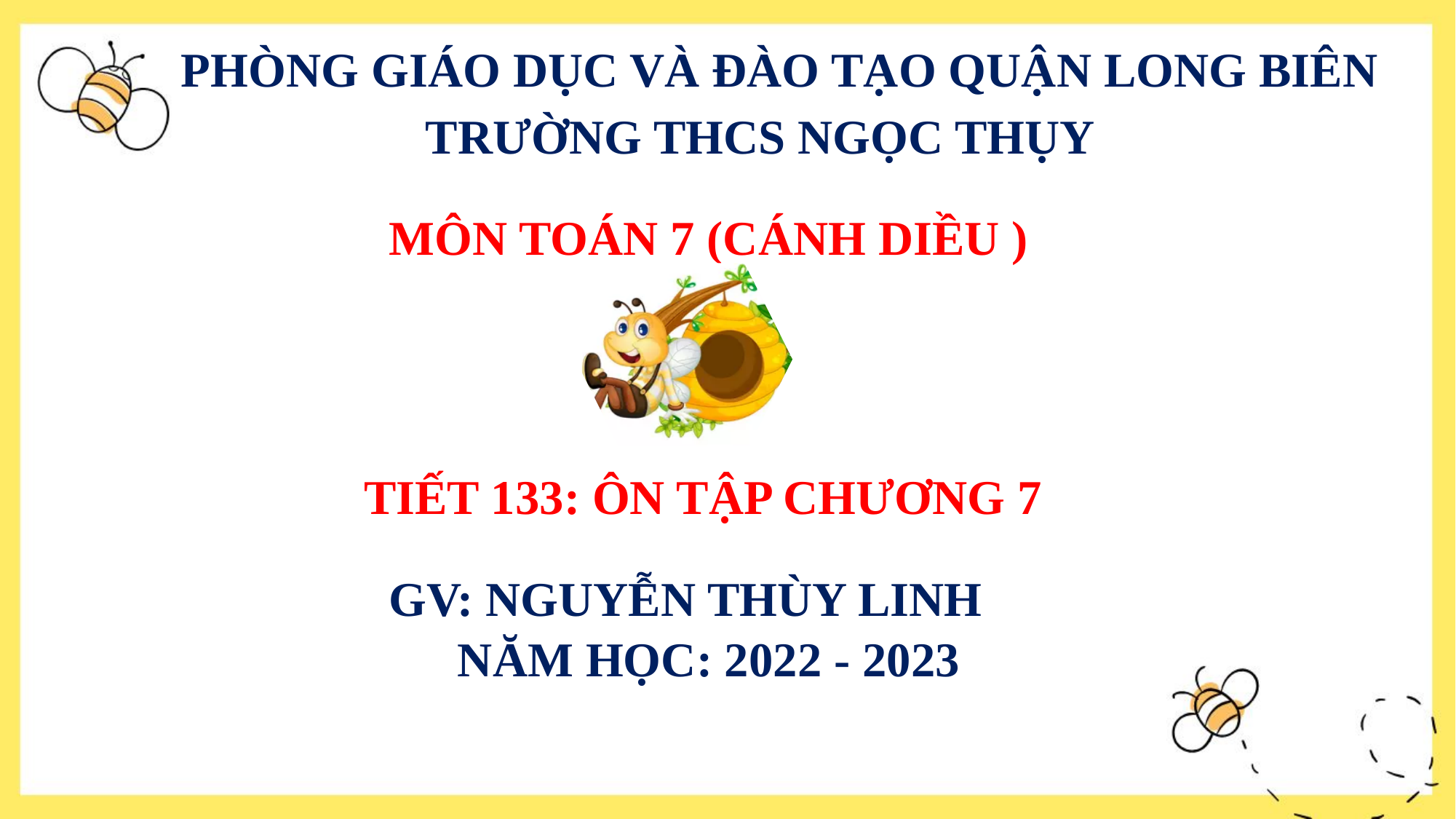

PHÒNG GIÁO DỤC VÀ ĐÀO TẠO QUẬN LONG BIÊN
TRƯỜNG THCS NGỌC THỤY
MÔN TOÁN 7 (CÁNH DIỀU )

TIẾT 133: ÔN TẬP CHƯƠNG 7
GV: NGUYỄN THÙY LINH
NĂM HỌC: 2022 - 2023